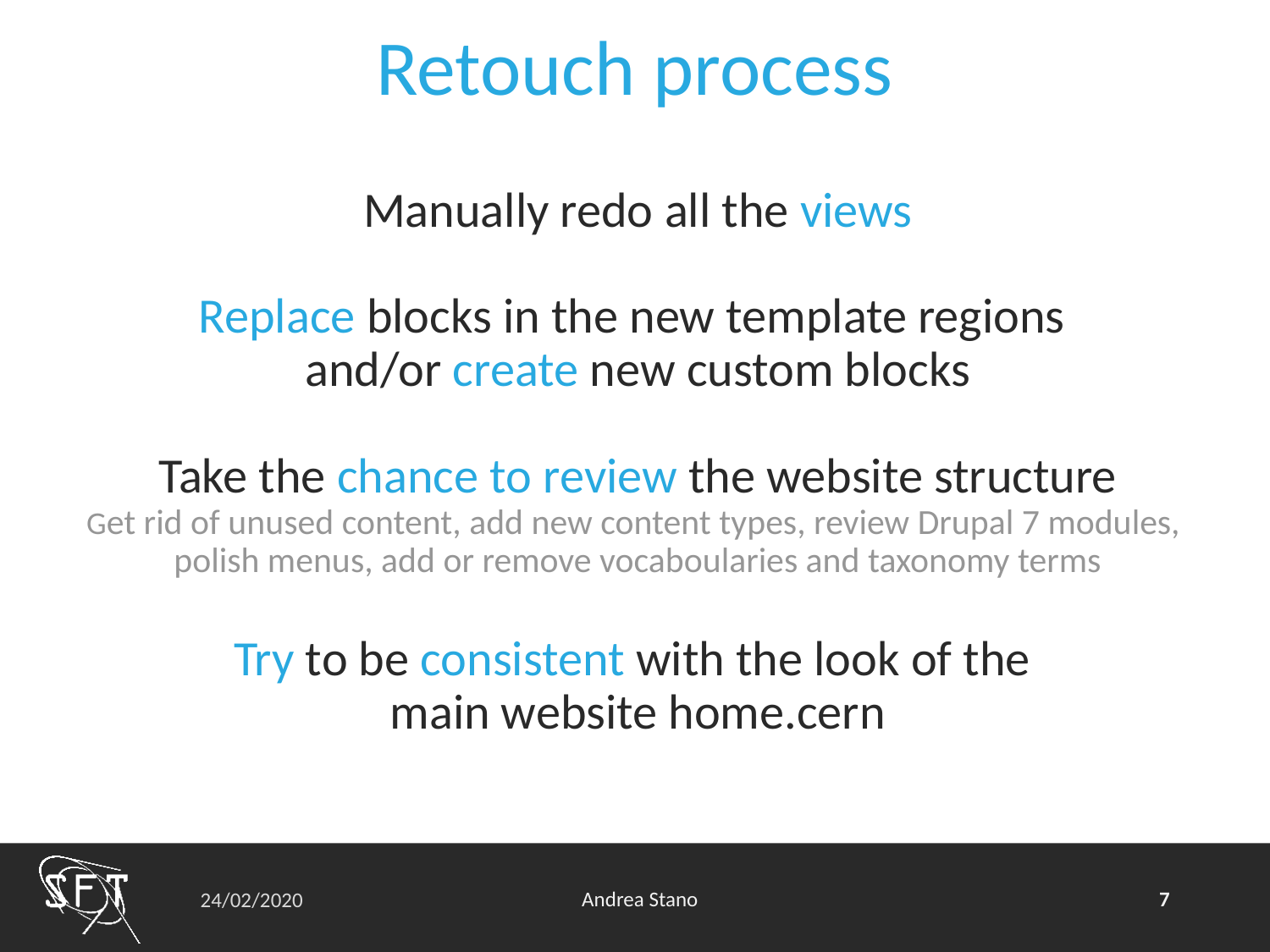

# Retouch process
Manually redo all the views

Replace blocks in the new template regions
and/or create new custom blocks

Take the chance to review the website structure
Get rid of unused content, add new content types, review Drupal 7 modules,
polish menus, add or remove vocaboularies and taxonomy terms

Try to be consistent with the look of the
main website home.cern
7
Andrea Stano
24/02/2020